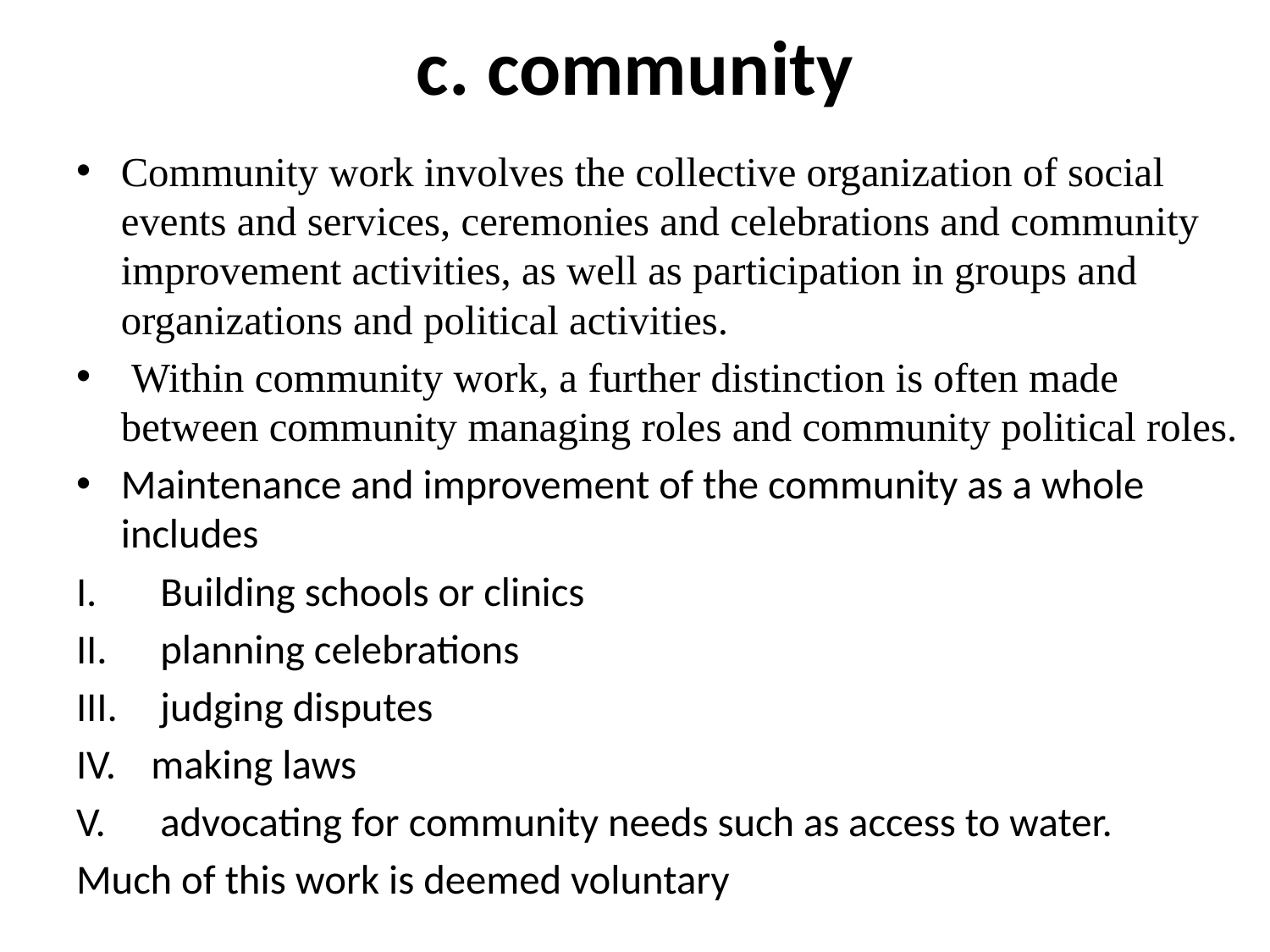

# c. community
Community work involves the collective organization of social events and services, ceremonies and celebrations and community improvement activities, as well as participation in groups and organizations and political activities.
 Within community work, a further distinction is often made between community managing roles and community political roles.
Maintenance and improvement of the community as a whole includes
 Building schools or clinics
 planning celebrations
 judging disputes
making laws
 advocating for community needs such as access to water.
Much of this work is deemed voluntary